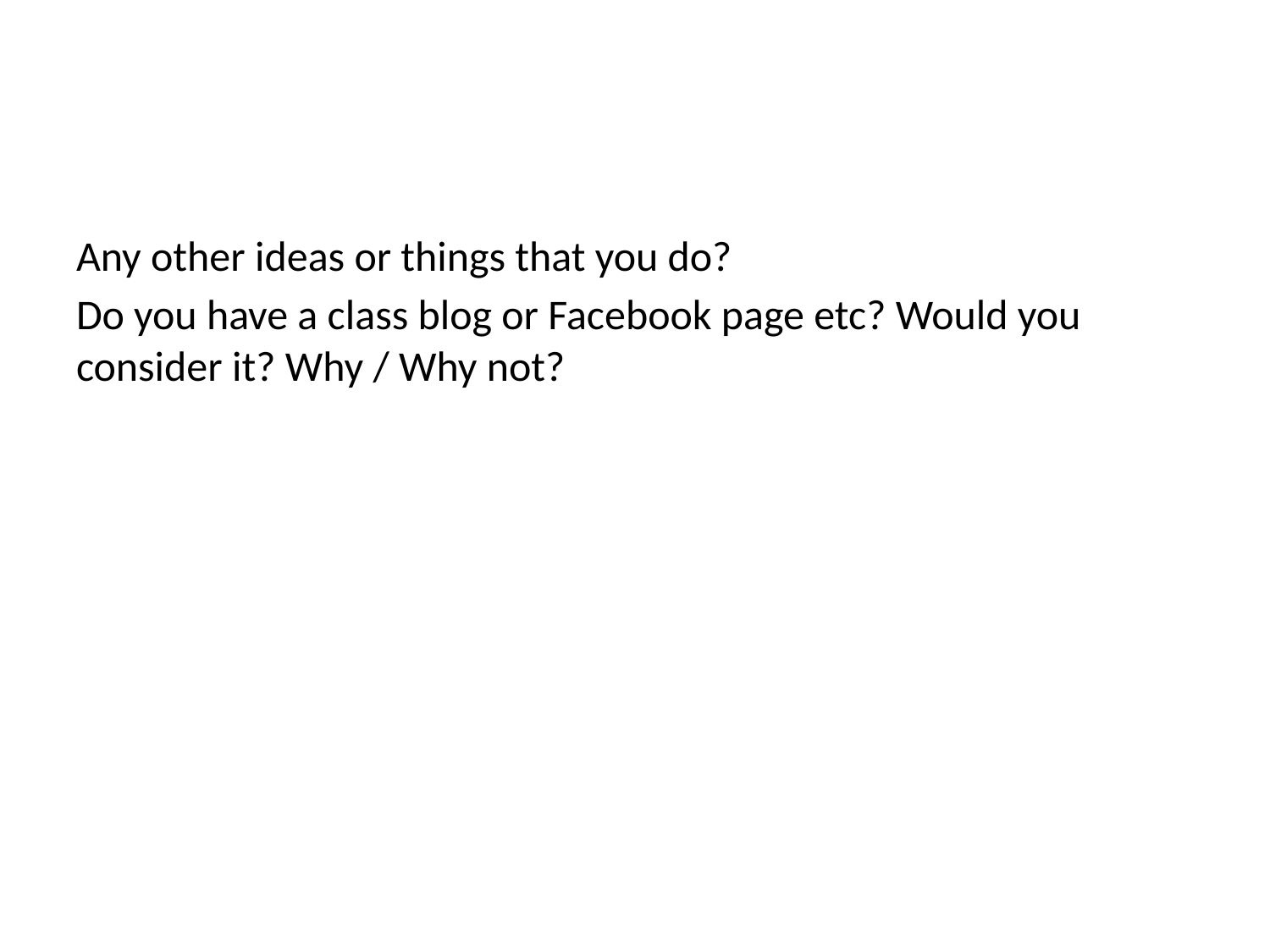

#
Any other ideas or things that you do?
Do you have a class blog or Facebook page etc? Would you consider it? Why / Why not?